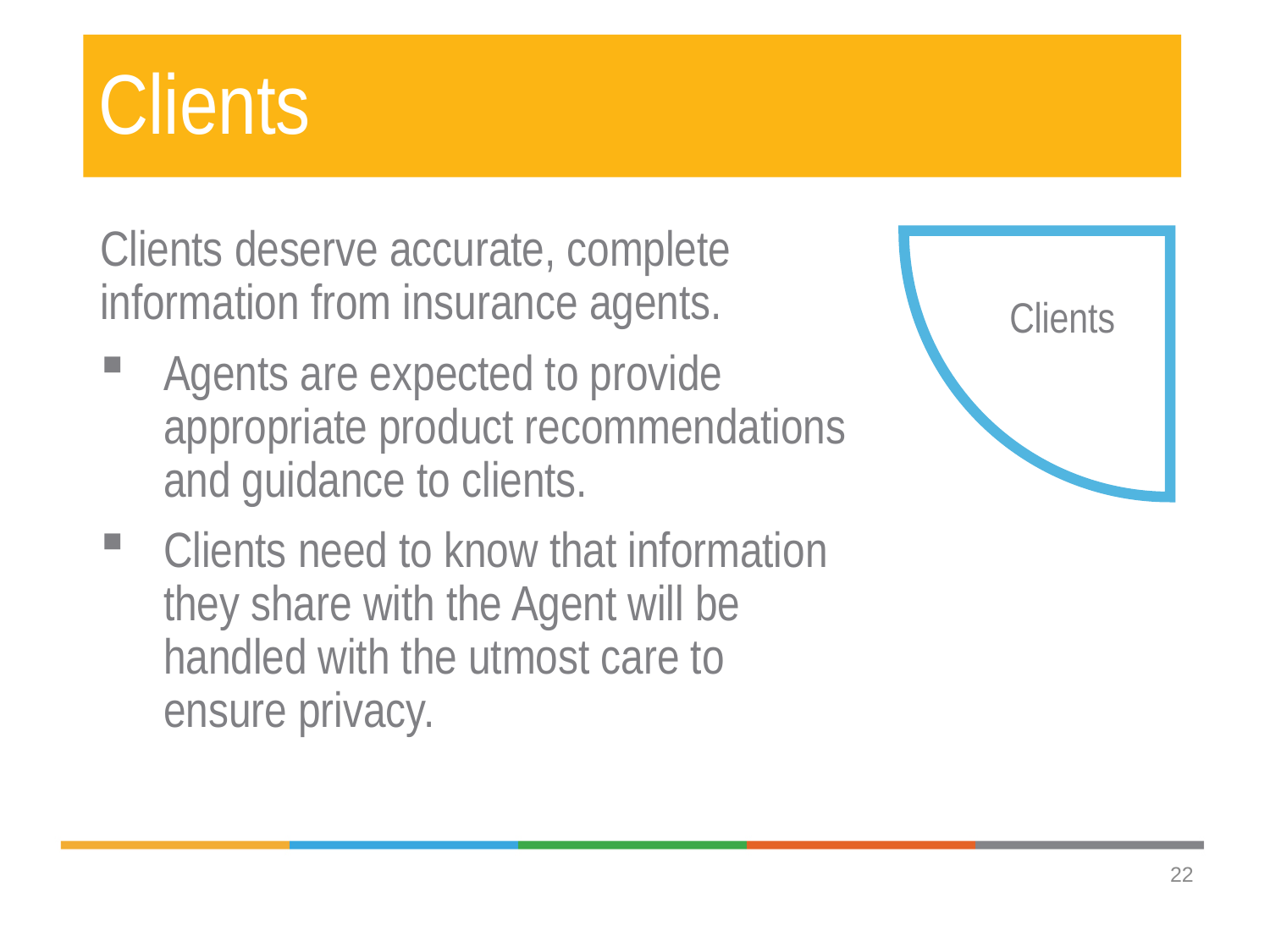

Clients
# Clients
Clients deserve accurate, complete information from insurance agents.
Agents are expected to provide appropriate product recommendations and guidance to clients.
Clients need to know that information they share with the Agent will be handled with the utmost care to ensure privacy.